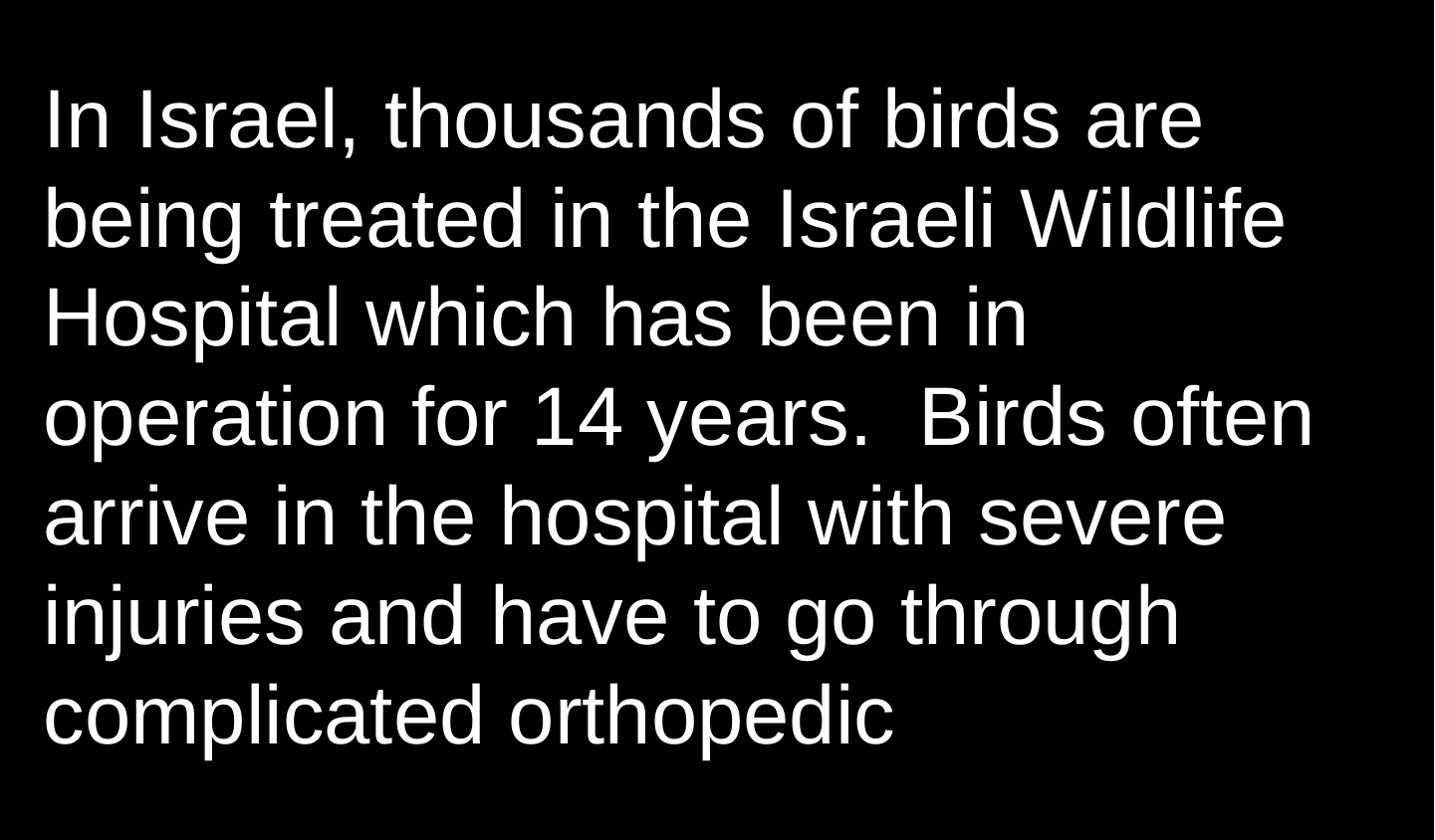

In Israel, thousands of birds are being treated in the Israeli Wildlife Hospital which has been in operation for 14 years.  Birds often arrive in the hospital with severe injuries and have to go through complicated orthopedic